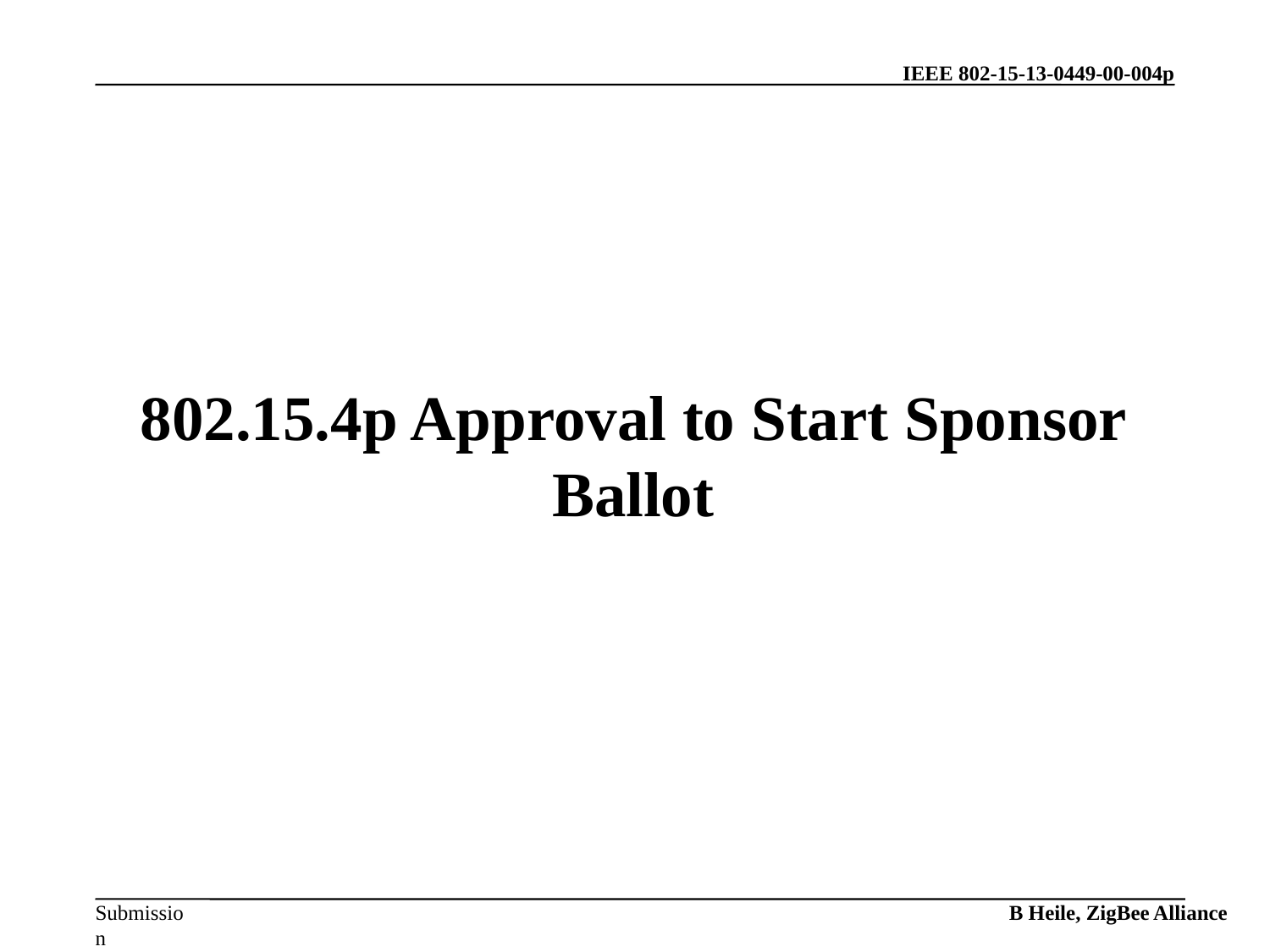

# 802.15.4p Approval to Start Sponsor Ballot
B Heile, ZigBee Alliance